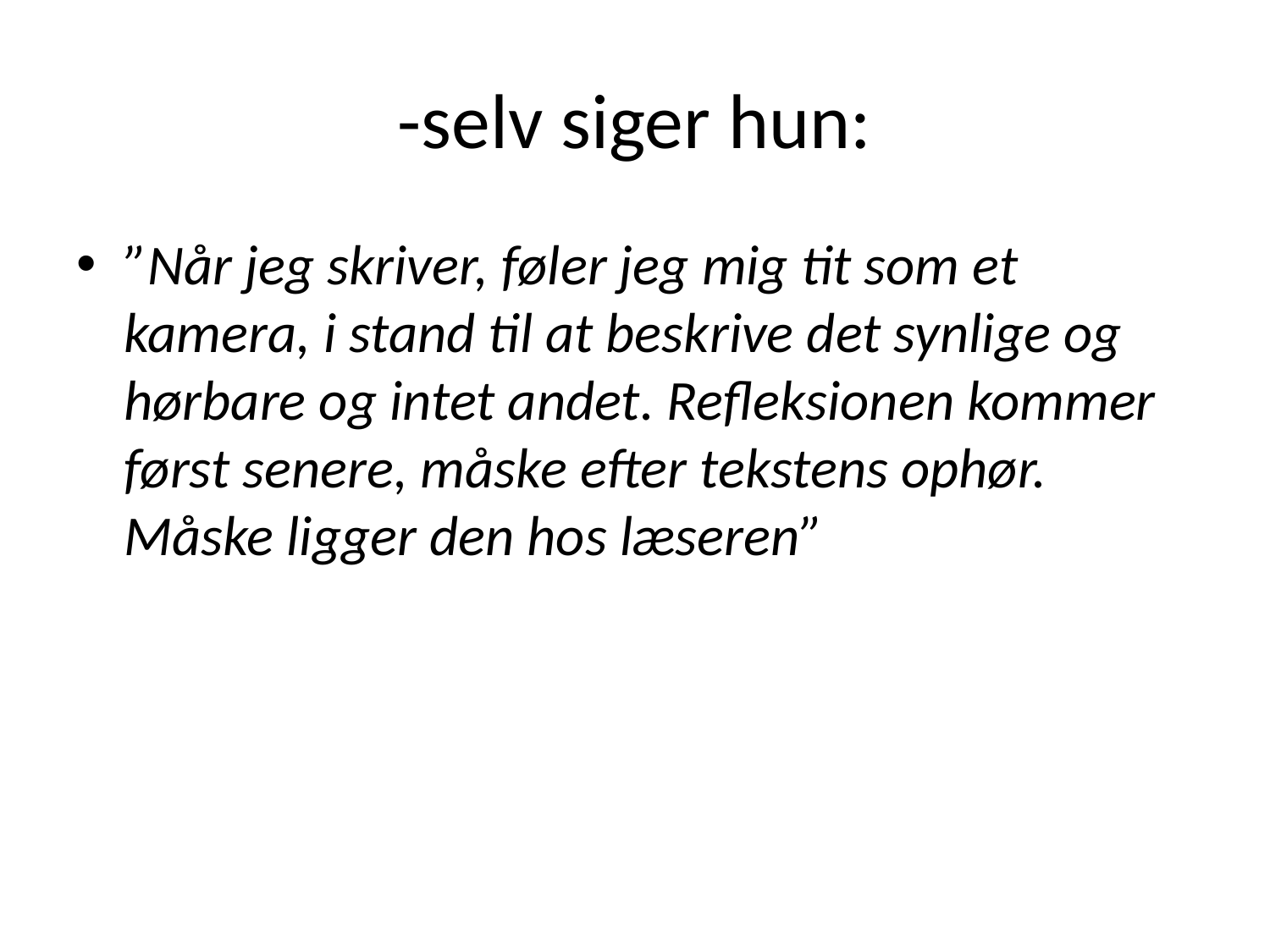

# -selv siger hun:
”Når jeg skriver, føler jeg mig tit som et kamera, i stand til at beskrive det synlige og hørbare og intet andet. Refleksionen kommer først senere, måske efter tekstens ophør. Måske ligger den hos læseren”